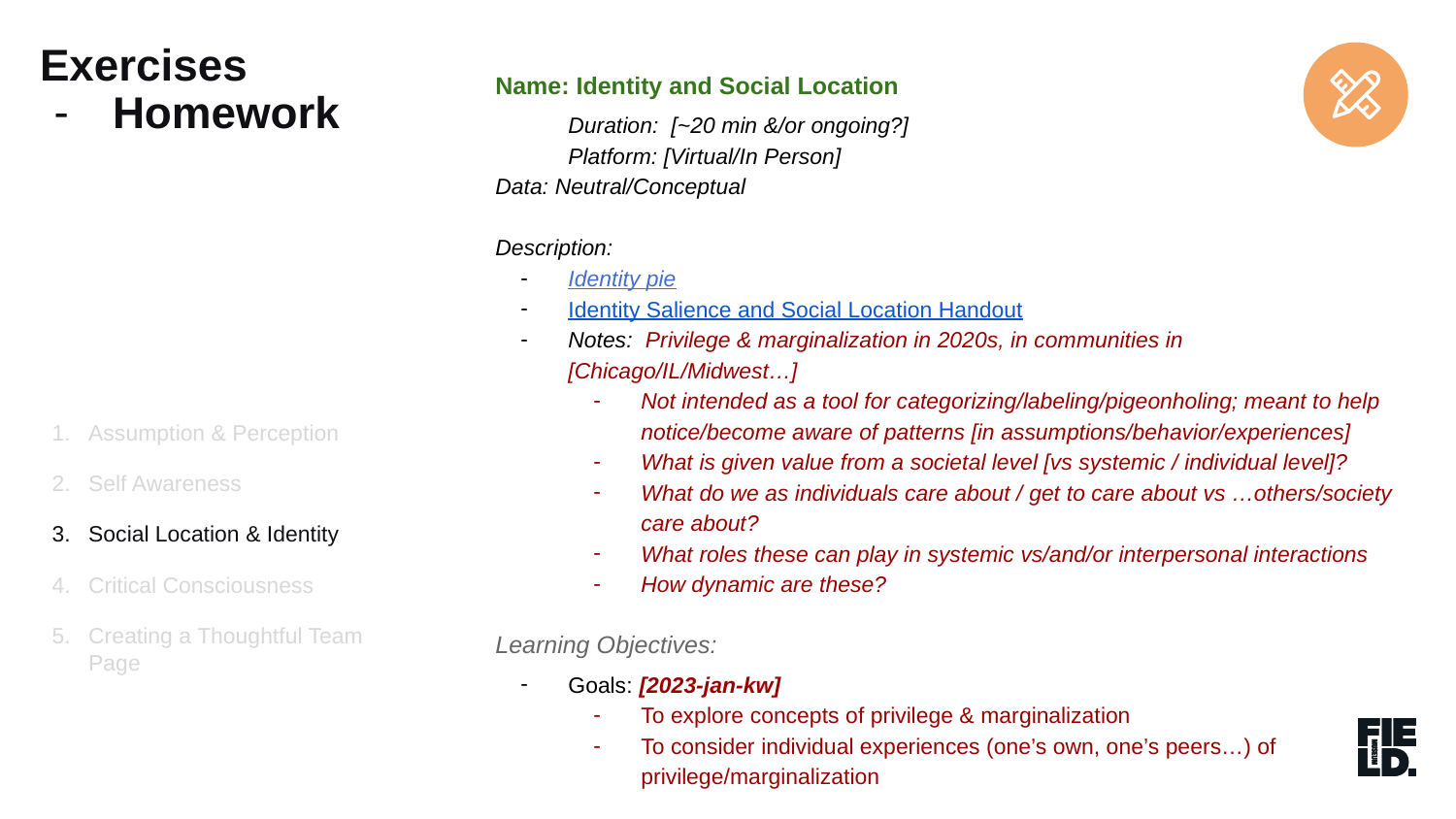

Exercises
Homework
Name: Identity and Social Location
	Duration:  [~20 min &/or ongoing?]
	Platform: [Virtual/In Person]
Data: Neutral/Conceptual

Description:
Identity pie
Identity Salience and Social Location Handout
Notes:  Privilege & marginalization in 2020s, in communities in [Chicago/IL/Midwest…]
Not intended as a tool for categorizing/labeling/pigeonholing; meant to help notice/become aware of patterns [in assumptions/behavior/experiences]
What is given value from a societal level [vs systemic / individual level]?
What do we as individuals care about / get to care about vs …others/society care about?
What roles these can play in systemic vs/and/or interpersonal interactions
How dynamic are these?
Learning Objectives:
Goals: [2023-jan-kw]
To explore concepts of privilege & marginalization
To consider individual experiences (one’s own, one’s peers…) of privilege/marginalization
Assumption & Perception
Self Awareness
Social Location & Identity
Critical Consciousness
Creating a Thoughtful Team Page